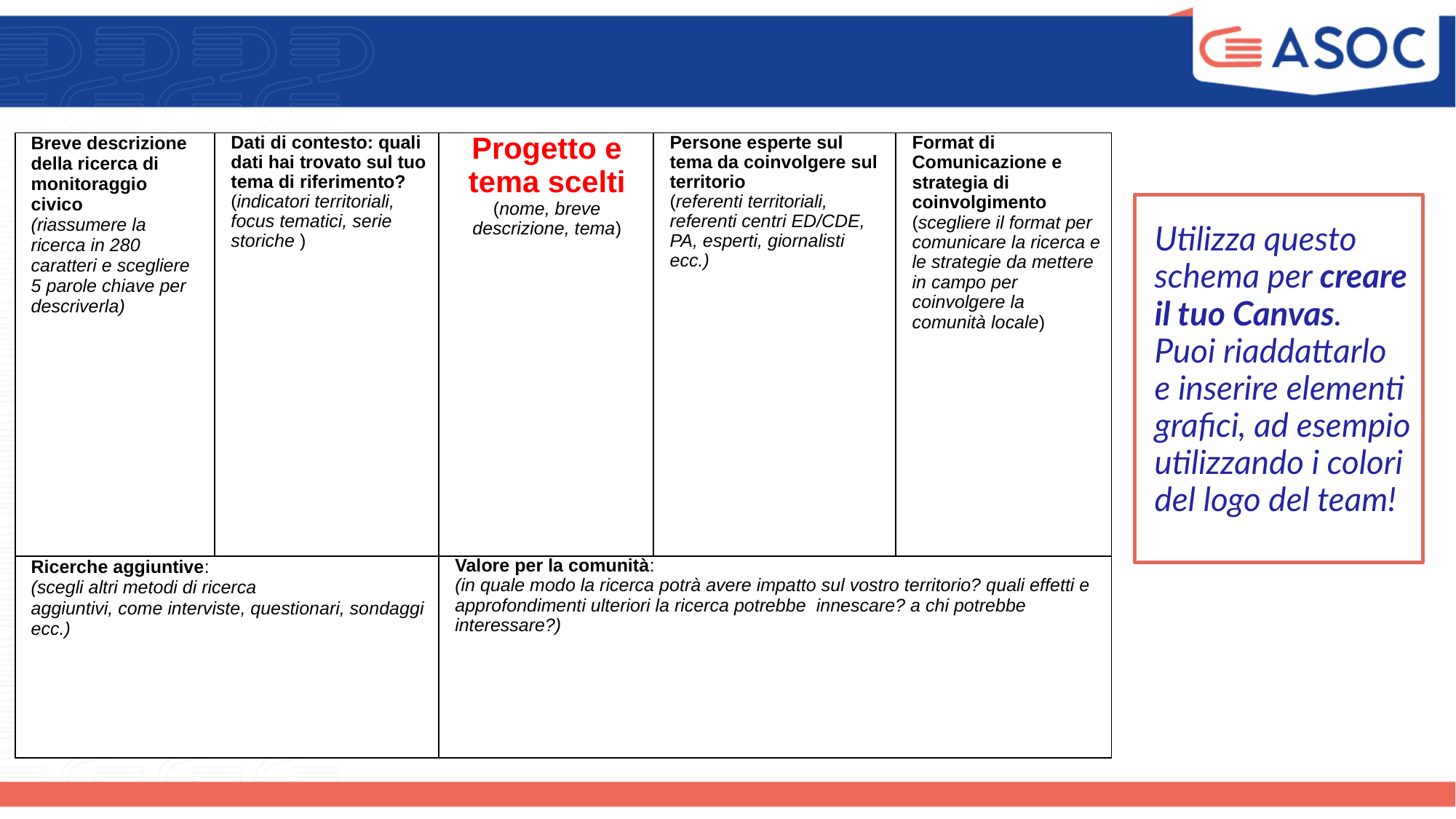

| Breve descrizione della ricerca di monitoraggio civico (riassumere la ricerca in 280 caratteri e scegliere 5 parole chiave per descriverla) | Dati di contesto: quali dati hai trovato sul tuo tema di riferimento? (indicatori territoriali, focus tematici, serie storiche ) | Progetto e tema scelti (nome, breve descrizione, tema) | Persone esperte sul tema da coinvolgere sul territorio (referenti territoriali, referenti centri ED/CDE, PA, esperti, giornalisti ecc.) | Format di Comunicazione e strategia di coinvolgimento (scegliere il format per comunicare la ricerca e le strategie da mettere in campo per coinvolgere la comunità locale) |
| --- | --- | --- | --- | --- |
| Ricerche aggiuntive: (scegli altri metodi di ricerca aggiuntivi, come interviste, questionari, sondaggi ecc.) |  | Valore per la comunità: (in quale modo la ricerca potrà avere impatto sul vostro territorio? quali effetti e approfondimenti ulteriori la ricerca potrebbe innescare? a chi potrebbe interessare?) |  |  |

Utilizza questo schema per creare
il tuo Canvas.
Puoi riaddattarlo
e inserire elementi grafici, ad esempio utilizzando i colori
del logo del team!